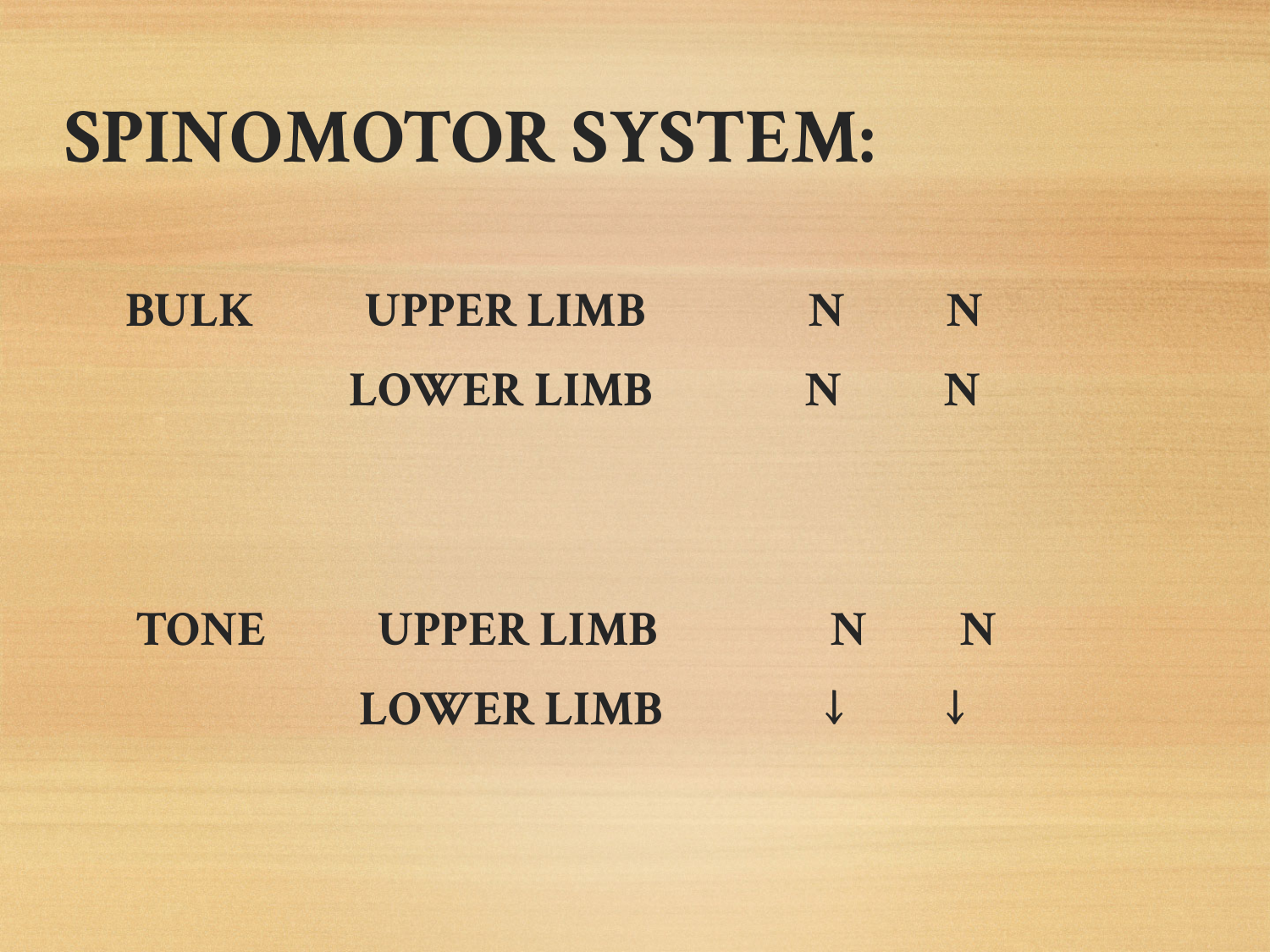

SPINOMOTOR SYSTEM:

      BULK           UPPER LIMB                N          N
                            LOWER LIMB               N          N

       TONE           UPPER LIMB                 N         N
                             LOWER LIMB                ↓          ↓